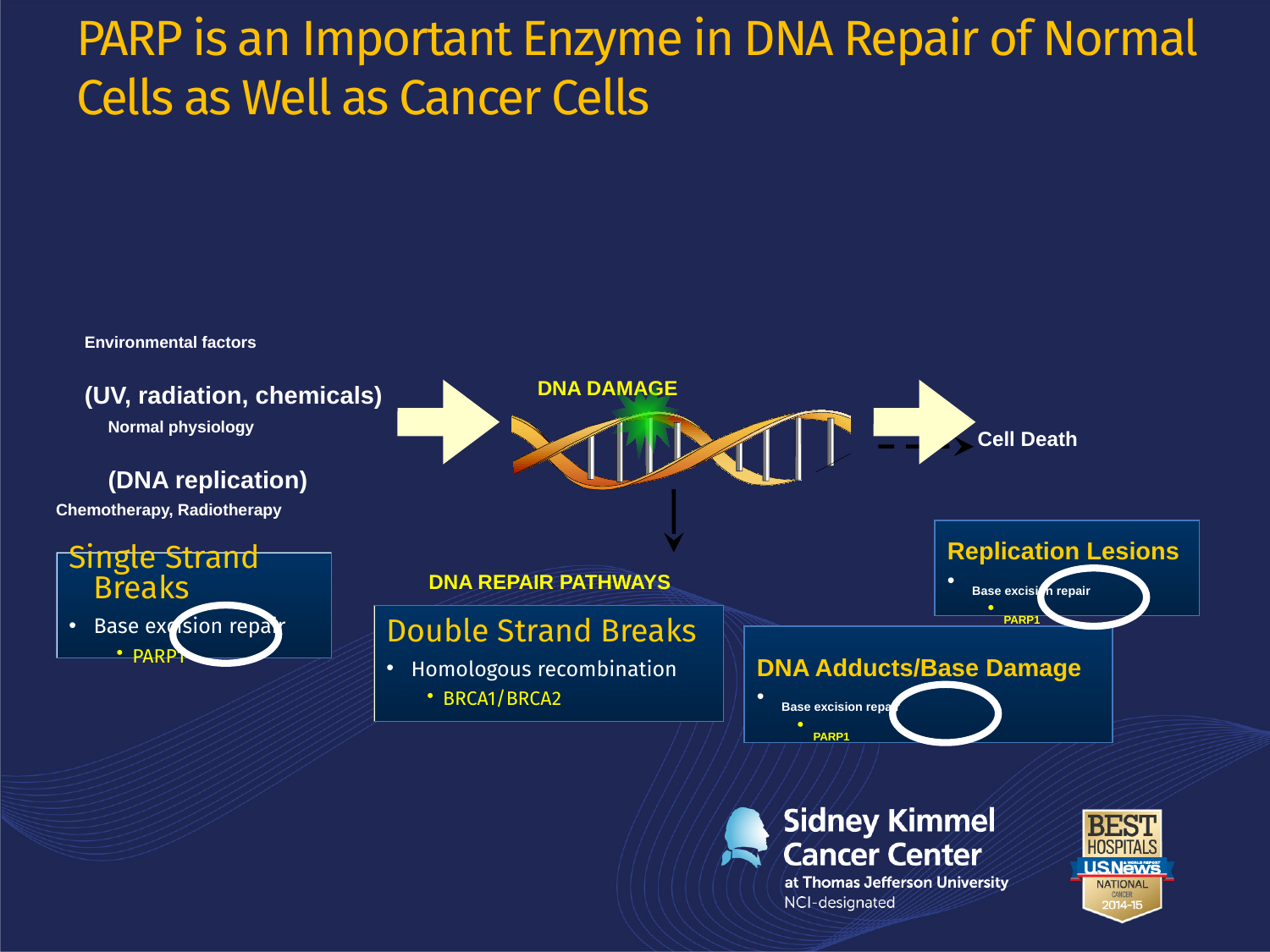

PARP is an Important Enzyme in DNA Repair of Normal Cells as Well as Cancer Cells

Environmental factors
(UV, radiation, chemicals)

DNA DAMAGE

Normal physiology
(DNA replication)

Cell Death

Chemotherapy, Radiotherapy

Replication Lesions
Base excision repair
PARP1
DNA REPAIR PATHWAYS
Single Strand Breaks
Base excision repair
PARP1

Double Strand Breaks
Homologous recombination
BRCA1/BRCA2
DNA Adducts/Base Damage
Base excision repair
PARP1